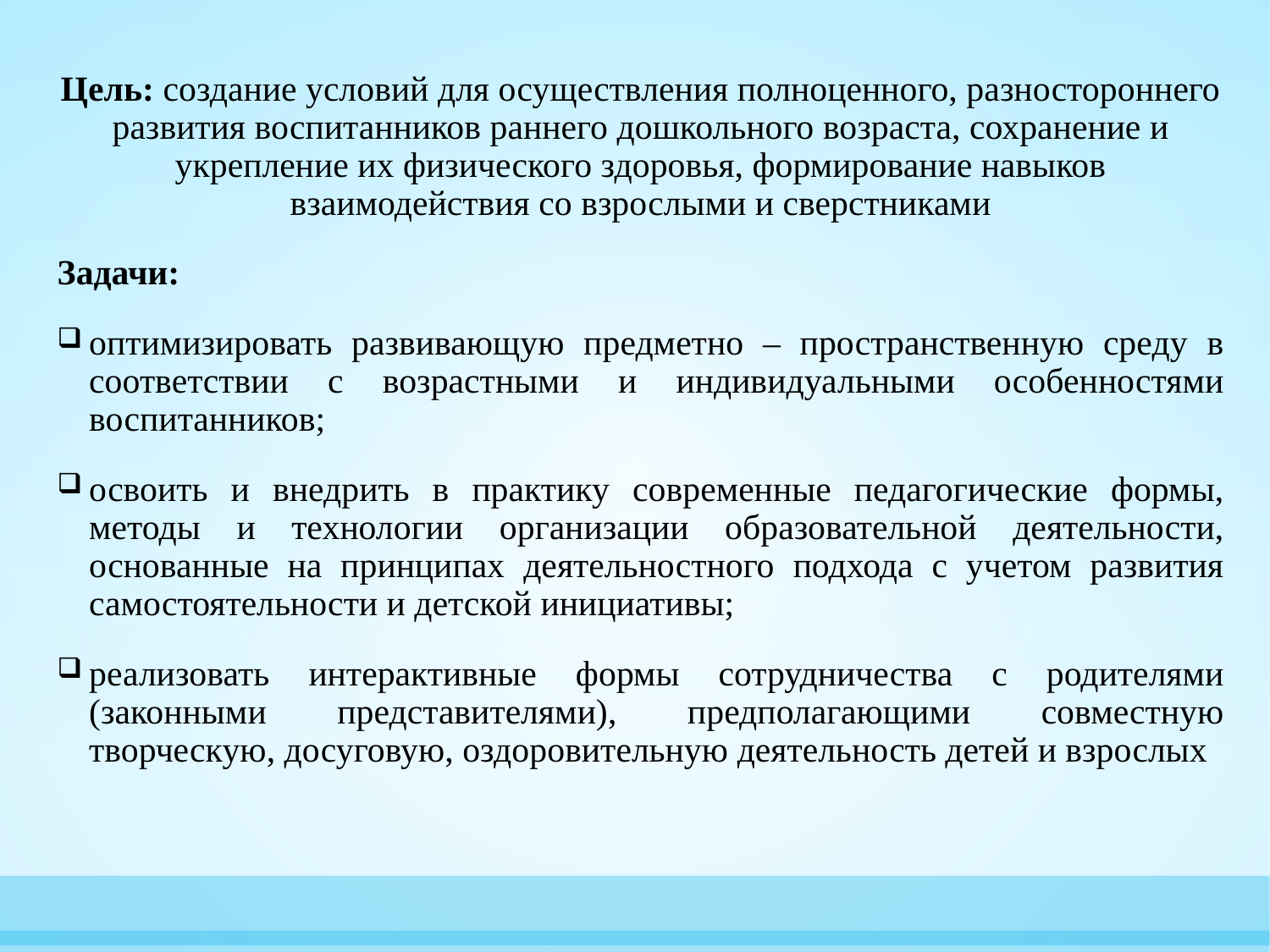

Цель: создание условий для осуществления полноценного, разностороннего развития воспитанников раннего дошкольного возраста, сохранение и укрепление их физического здоровья, формирование навыков взаимодействия со взрослыми и сверстниками
Задачи:
оптимизировать развивающую предметно – пространственную среду в соответствии с возрастными и индивидуальными особенностями воспитанников;
освоить и внедрить в практику современные педагогические формы, методы и технологии организации образовательной деятельности, основанные на принципах деятельностного подхода с учетом развития самостоятельности и детской инициативы;
реализовать интерактивные формы сотрудничества с родителями (законными представителями), предполагающими совместную творческую, досуговую, оздоровительную деятельность детей и взрослых